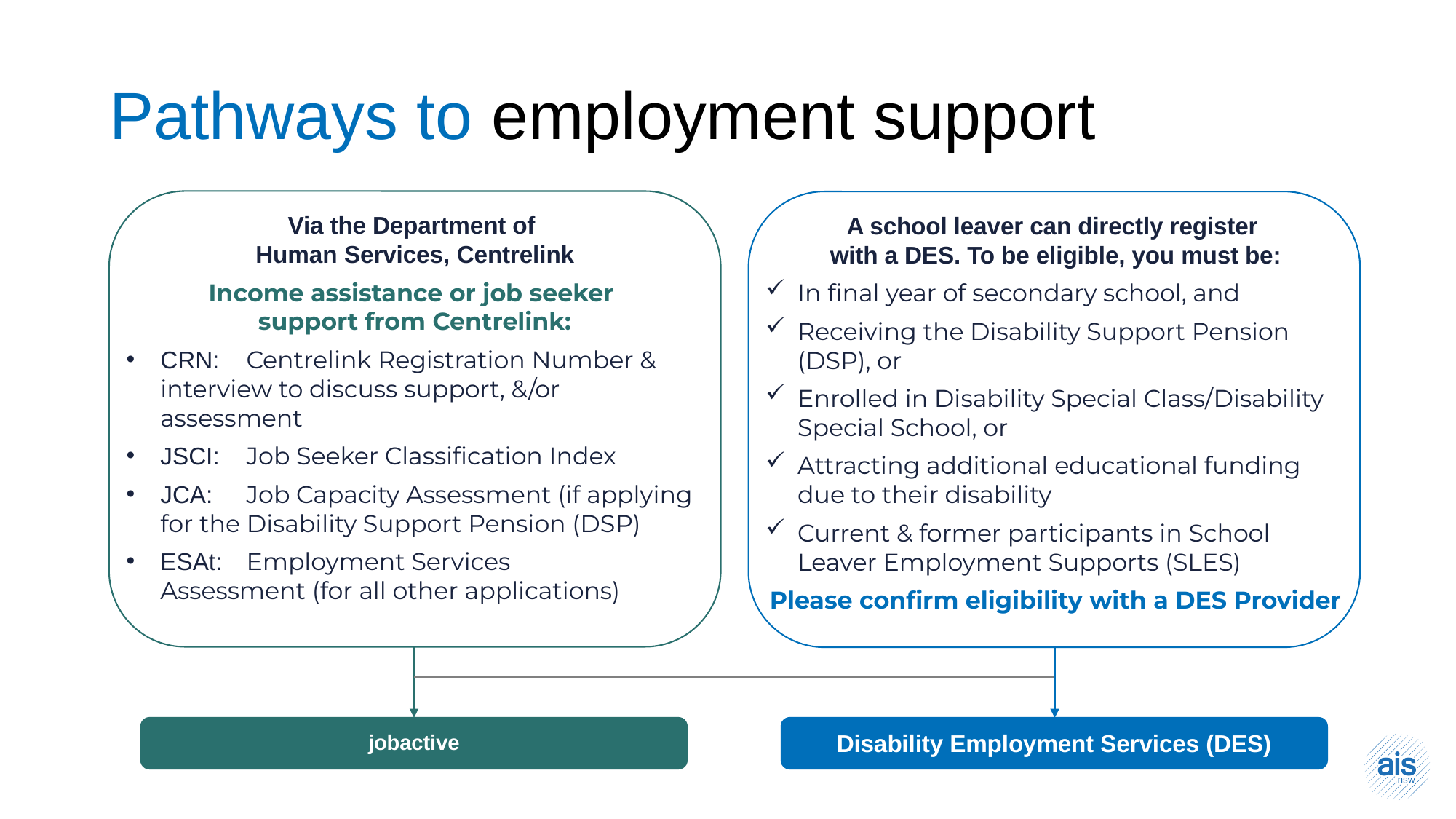

Pathways to employment support

Via the Department of
Human Services, Centrelink
Income assistance or job seeker
support from Centrelink:
CRN:	Centrelink Registration Number & interview to discuss support, &/or assessment
JSCI:	Job Seeker Classification Index
JCA:	Job Capacity Assessment (if applying for the Disability Support Pension (DSP)
ESAt:	Employment Services Assessment (for all other applications)
A school leaver can directly register
with a DES. To be eligible, you must be:
In final year of secondary school, and
Receiving the Disability Support Pension (DSP), or
Enrolled in Disability Special Class/Disability Special School, or
Attracting additional educational funding due to their disability
Current & former participants in School Leaver Employment Supports (SLES)
Please confirm eligibility with a DES Provider

Disability Employment Services (DES)
jobactive